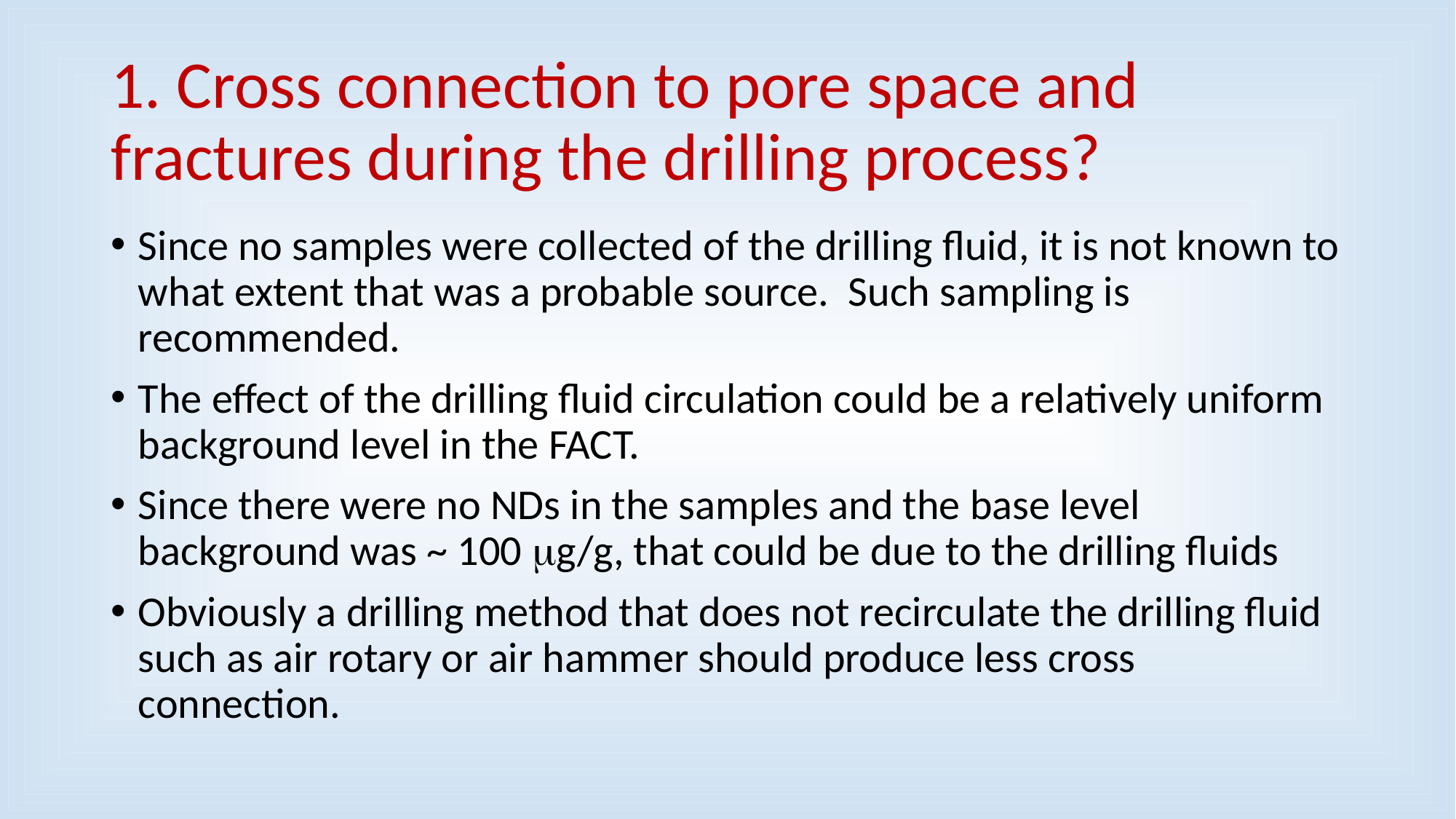

# 1. Cross connection to pore space and fractures during the drilling process?
Since no samples were collected of the drilling fluid, it is not known to what extent that was a probable source.  Such sampling is recommended.
The effect of the drilling fluid circulation could be a relatively uniform background level in the FACT.
Since there were no NDs in the samples and the base level background was ~ 100 μg/g, that could be due to the drilling fluids
Obviously a drilling method that does not recirculate the drilling fluid such as air rotary or air hammer should produce less cross connection.